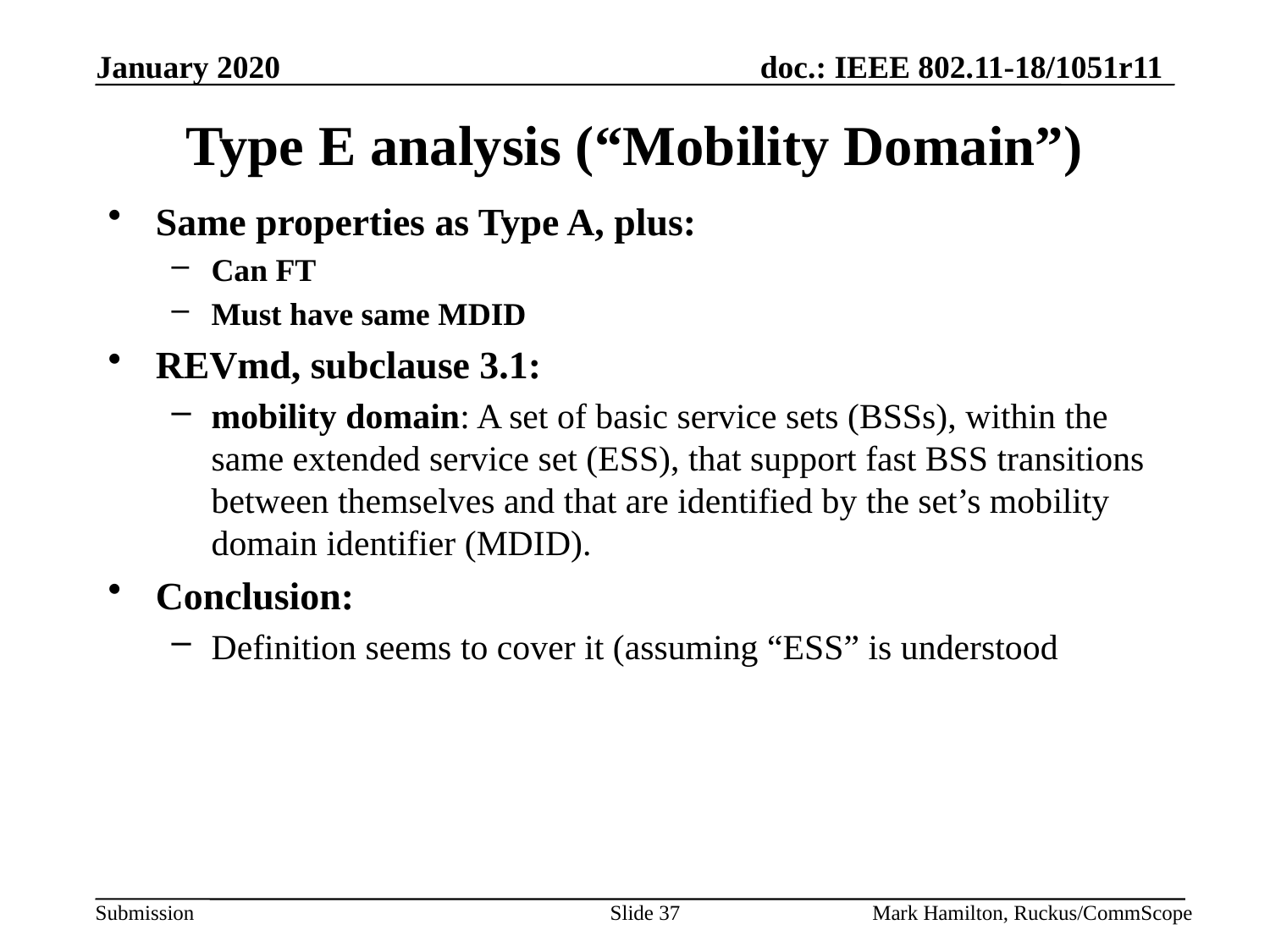

# Type E analysis (“Mobility Domain”)
Same properties as Type A, plus:
Can FT
Must have same MDID
REVmd, subclause 3.1:
mobility domain: A set of basic service sets (BSSs), within the same extended service set (ESS), that support fast BSS transitions between themselves and that are identified by the set’s mobility domain identifier (MDID).
Conclusion:
Definition seems to cover it (assuming “ESS” is understood